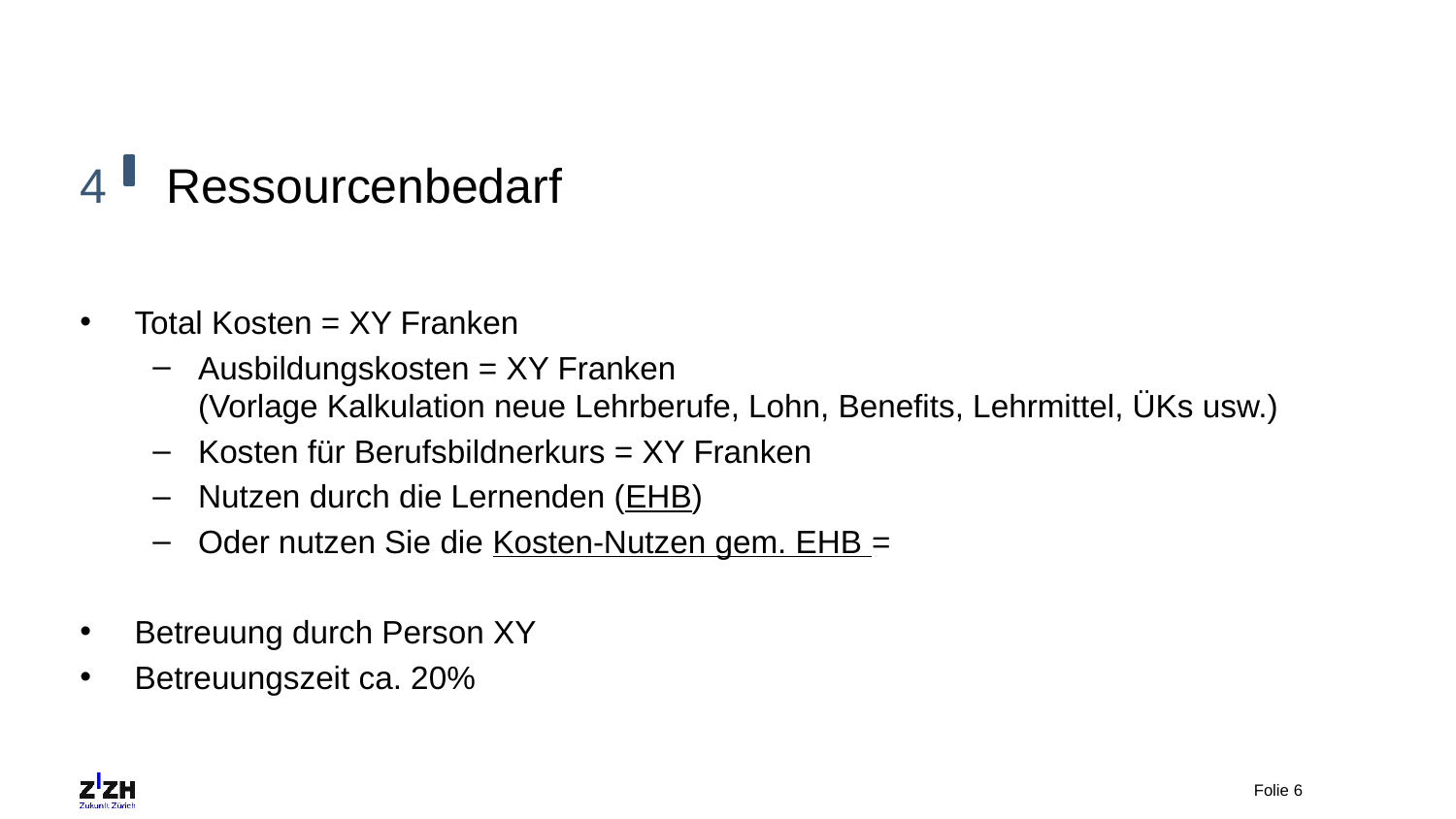

# 4 	Ressourcenbedarf

Total Kosten = XY Franken
Ausbildungskosten = XY Franken
(Vorlage Kalkulation neue Lehrberufe, Lohn, Benefits, Lehrmittel, ÜKs usw.)
Kosten für Berufsbildnerkurs = XY Franken
Nutzen durch die Lernenden (EHB)
Oder nutzen Sie die Kosten-Nutzen gem. EHB =

Betreuung durch Person XY
Betreuungszeit ca. 20%